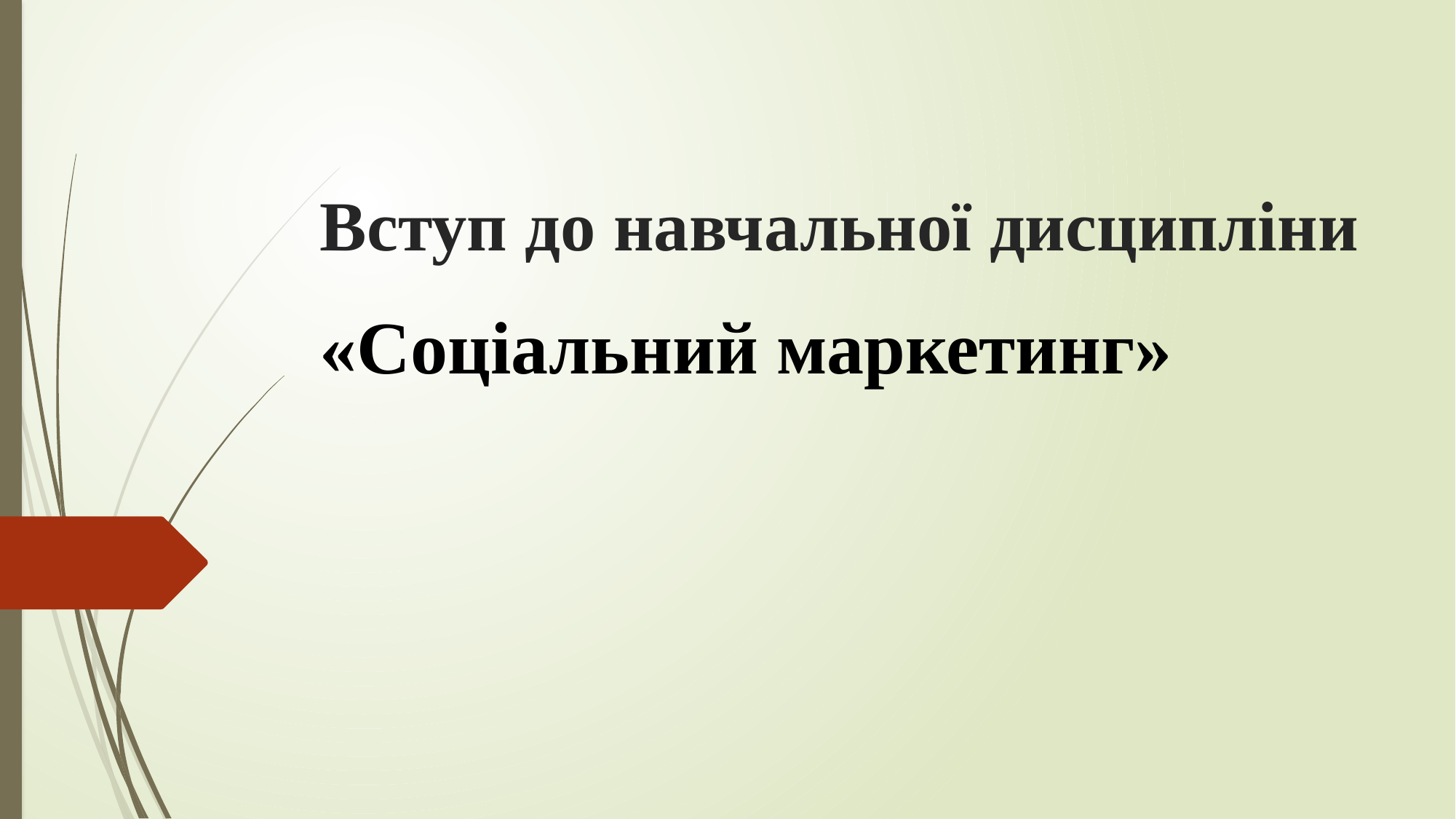

# Вступ до навчальної дисципліни
«Соціальний маркетинг»